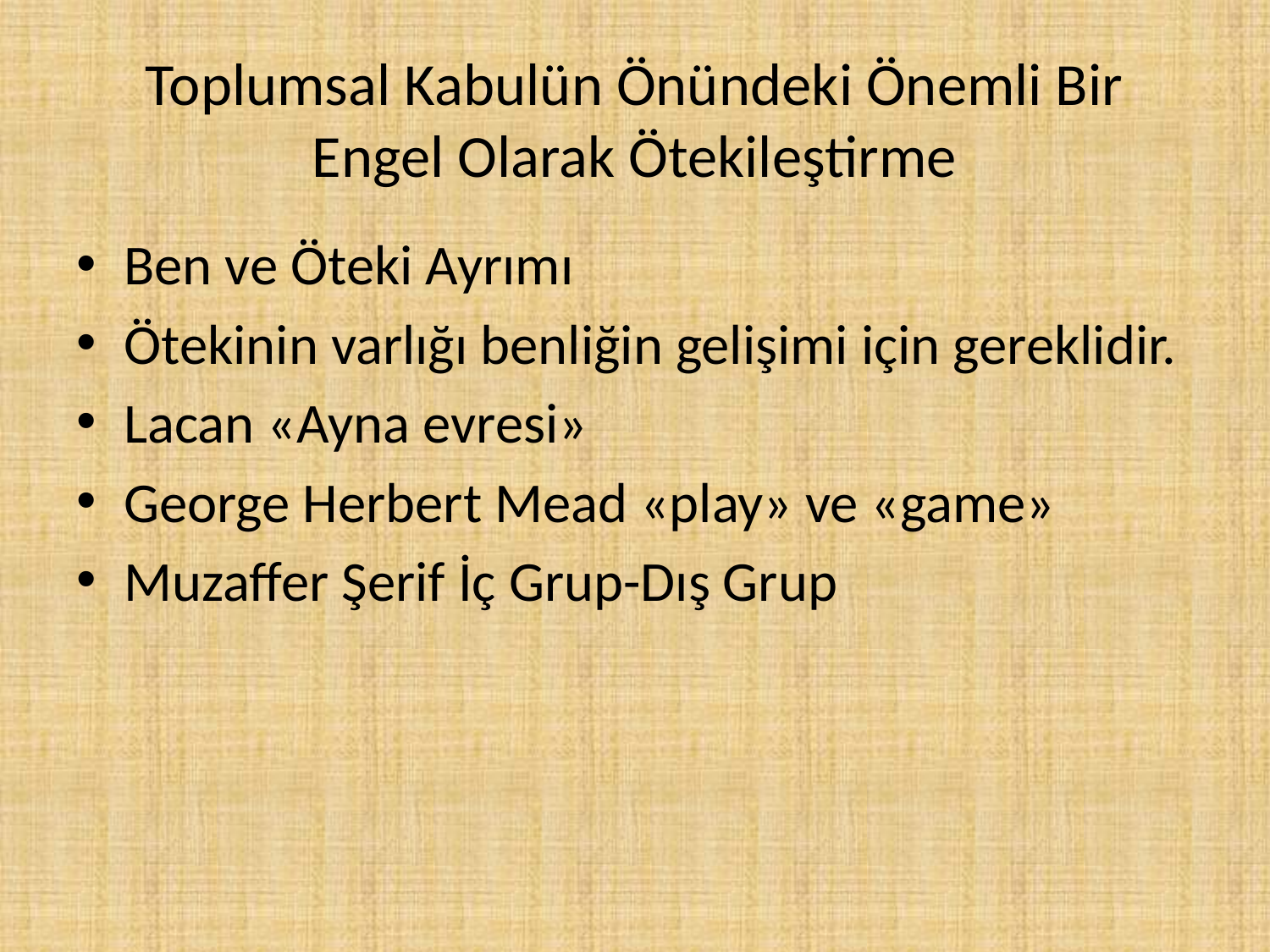

# Toplumsal Kabulün Önündeki Önemli Bir Engel Olarak Ötekileştirme
Ben ve Öteki Ayrımı
Ötekinin varlığı benliğin gelişimi için gereklidir.
Lacan «Ayna evresi»
George Herbert Mead «play» ve «game»
Muzaffer Şerif İç Grup-Dış Grup